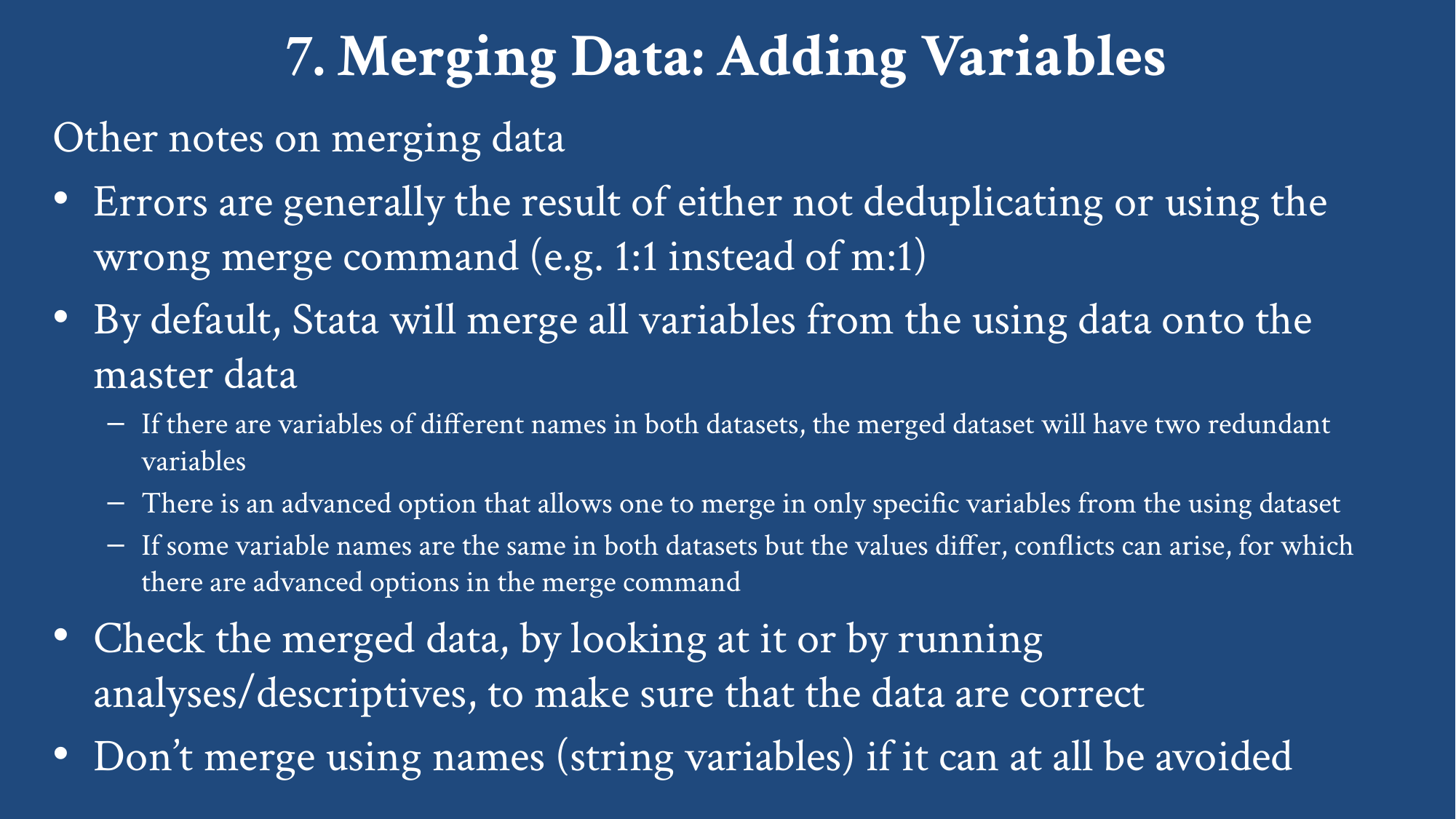

# 7. Merging Data: Adding Variables
Other notes on merging data
Errors are generally the result of either not deduplicating or using the wrong merge command (e.g. 1:1 instead of m:1)
By default, Stata will merge all variables from the using data onto the master data
If there are variables of different names in both datasets, the merged dataset will have two redundant variables
There is an advanced option that allows one to merge in only specific variables from the using dataset
If some variable names are the same in both datasets but the values differ, conflicts can arise, for which there are advanced options in the merge command
Check the merged data, by looking at it or by running analyses/descriptives, to make sure that the data are correct
Don’t merge using names (string variables) if it can at all be avoided